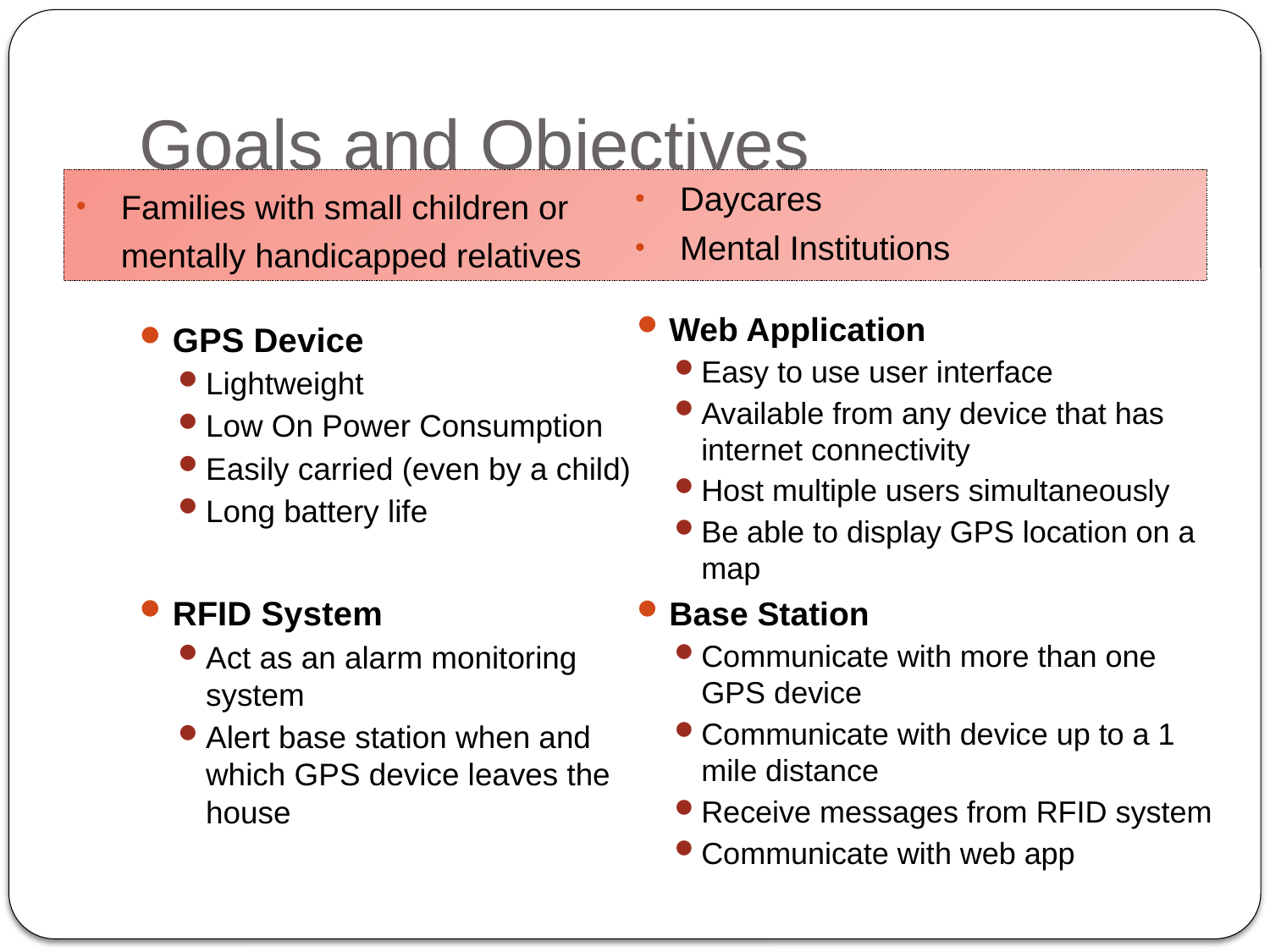

# Goals and Objectives
Families with small children or mentally handicapped relatives
Daycares
Mental Institutions
Web Application
Easy to use user interface
Available from any device that has internet connectivity
Host multiple users simultaneously
Be able to display GPS location on a map
Base Station
Communicate with more than one GPS device
Communicate with device up to a 1 mile distance
Receive messages from RFID system
Communicate with web app
GPS Device
Lightweight
Low On Power Consumption
Easily carried (even by a child)
Long battery life

RFID System
Act as an alarm monitoring system
Alert base station when and which GPS device leaves the house